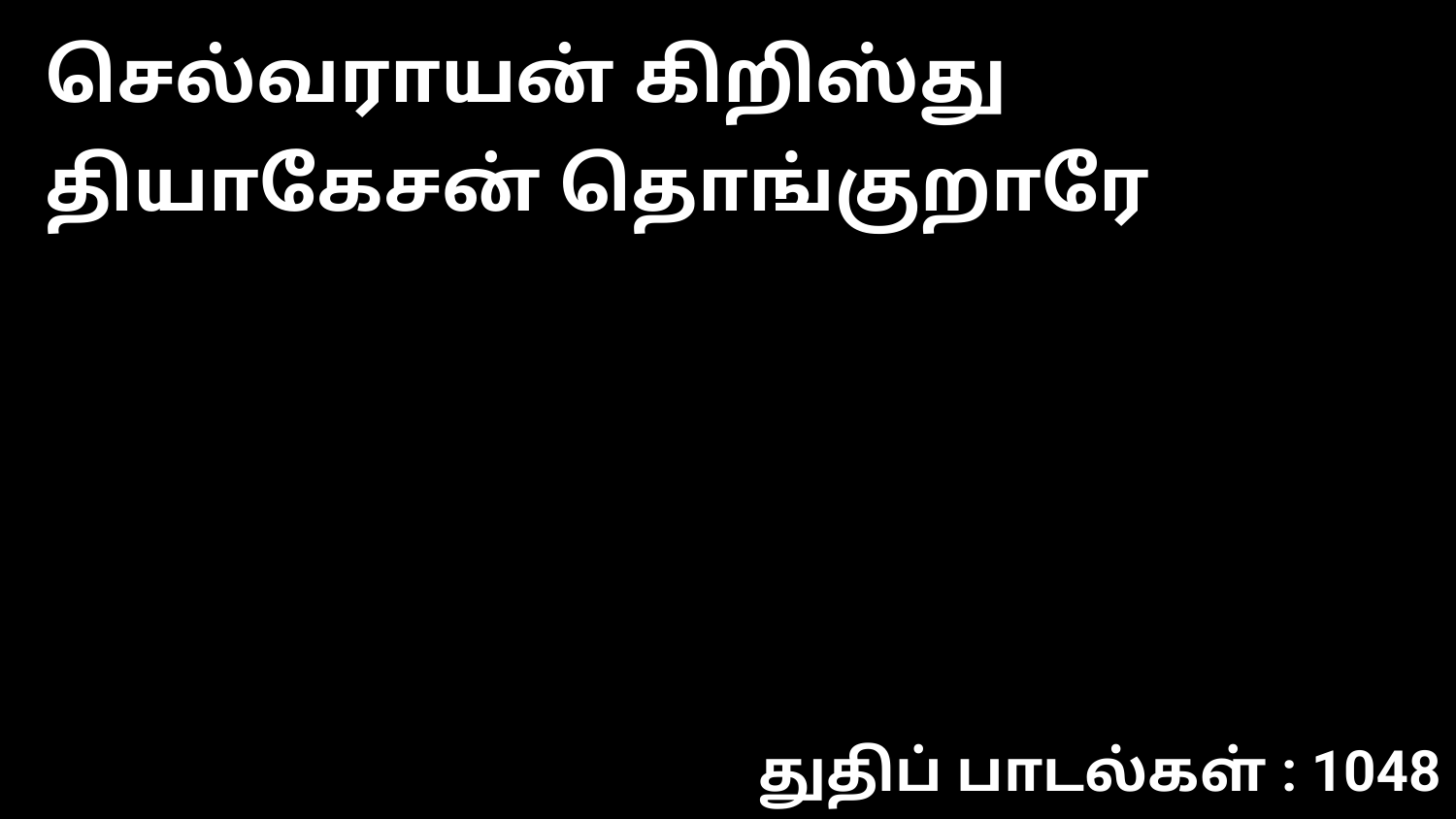

செல்வராயன் கிறிஸ்து தியாகேசன் தொங்குறாரே
துதிப் பாடல்கள் : 1048